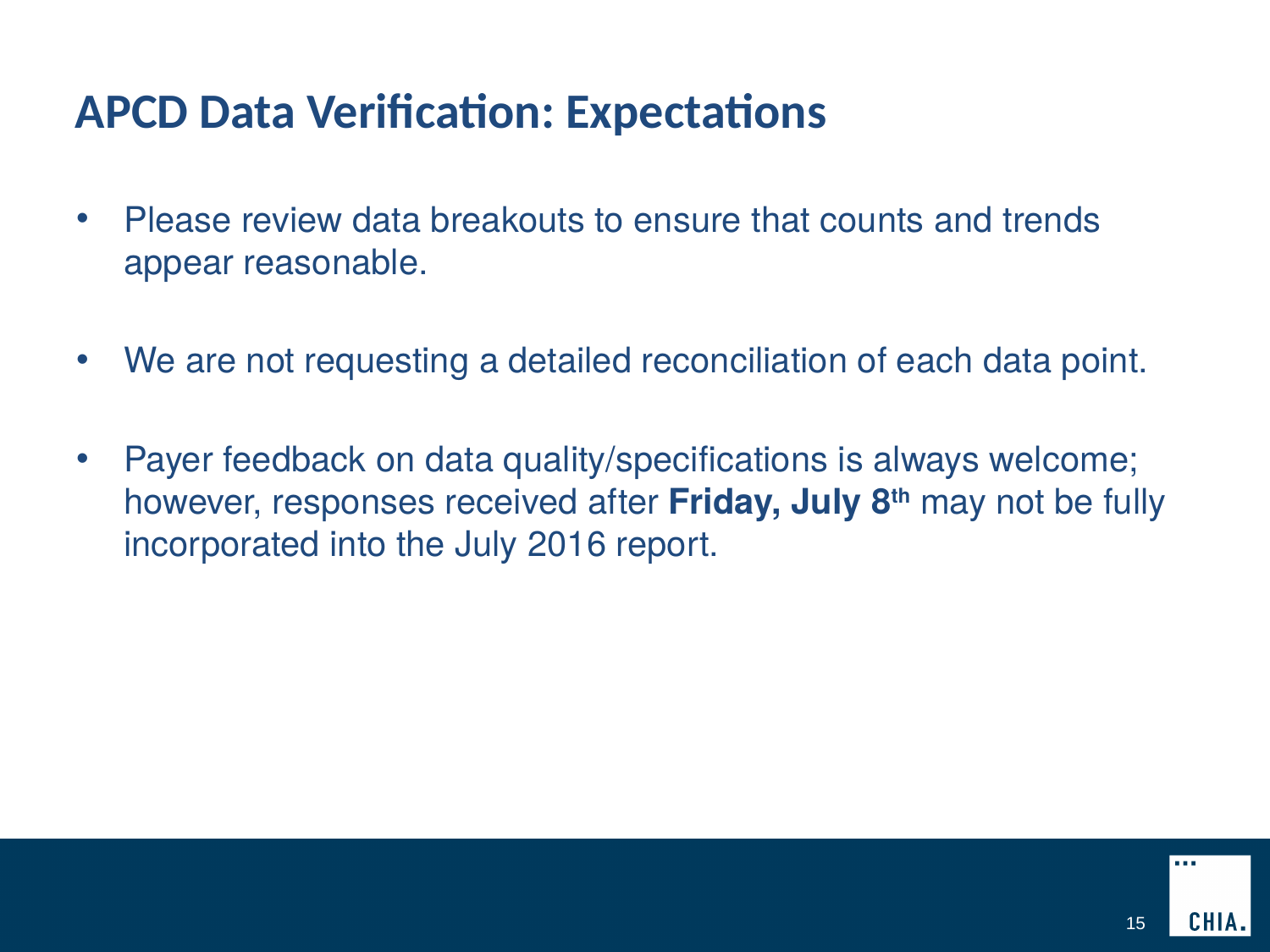

# APCD Data Verification: Expectations
Please review data breakouts to ensure that counts and trends appear reasonable.

We are not requesting a detailed reconciliation of each data point.

Payer feedback on data quality/specifications is always welcome; however, responses received after Friday, July 8th may not be fully incorporated into the July 2016 report.
15